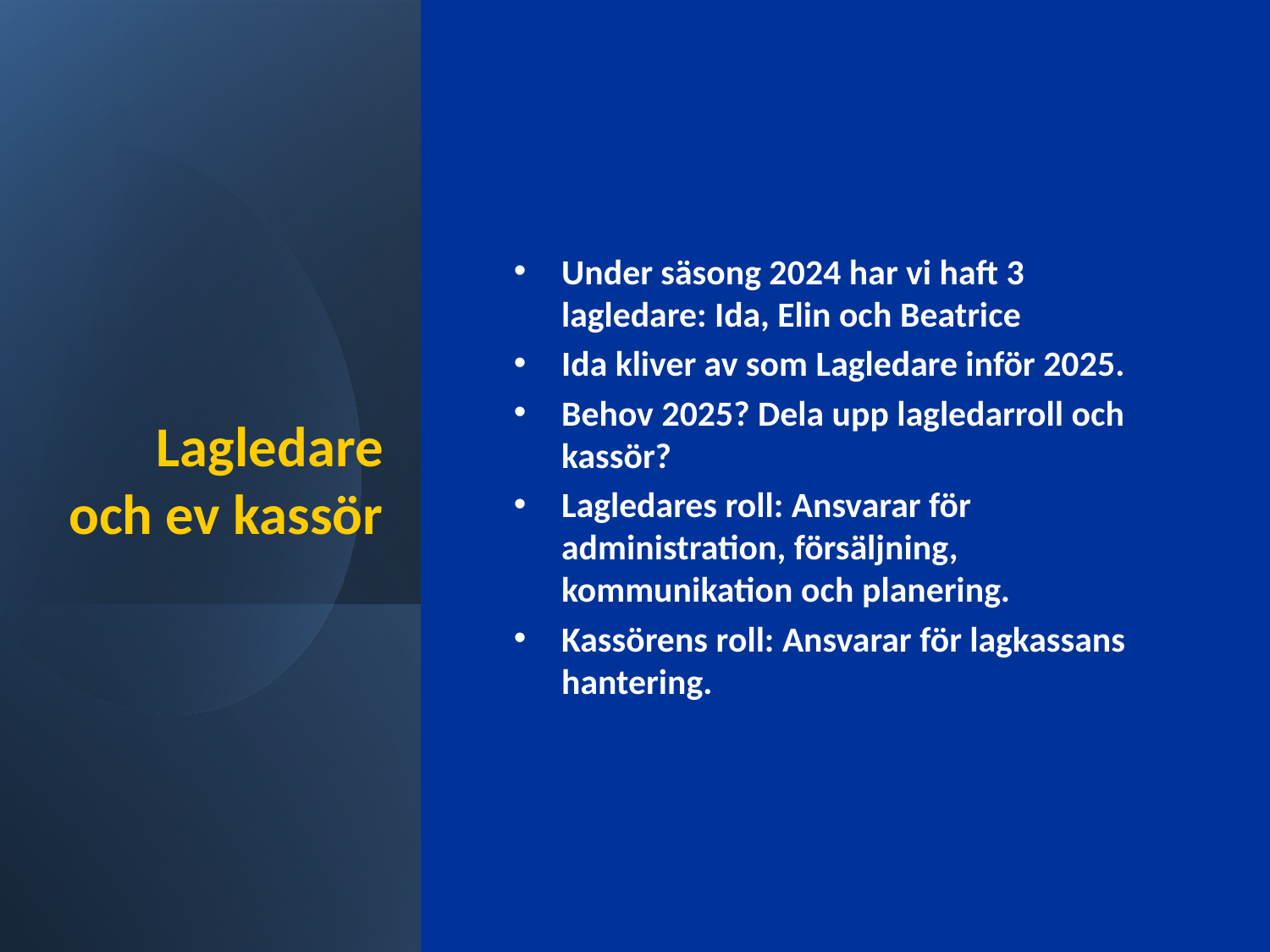

# Lagledare och ev kassör
Under säsong 2024 har vi haft 3 lagledare: Ida, Elin och Beatrice
Ida kliver av som Lagledare inför 2025.
Behov 2025? Dela upp lagledarroll och kassör?
Lagledares roll: Ansvarar för administration, försäljning, kommunikation och planering.
Kassörens roll: Ansvarar för lagkassans hantering.